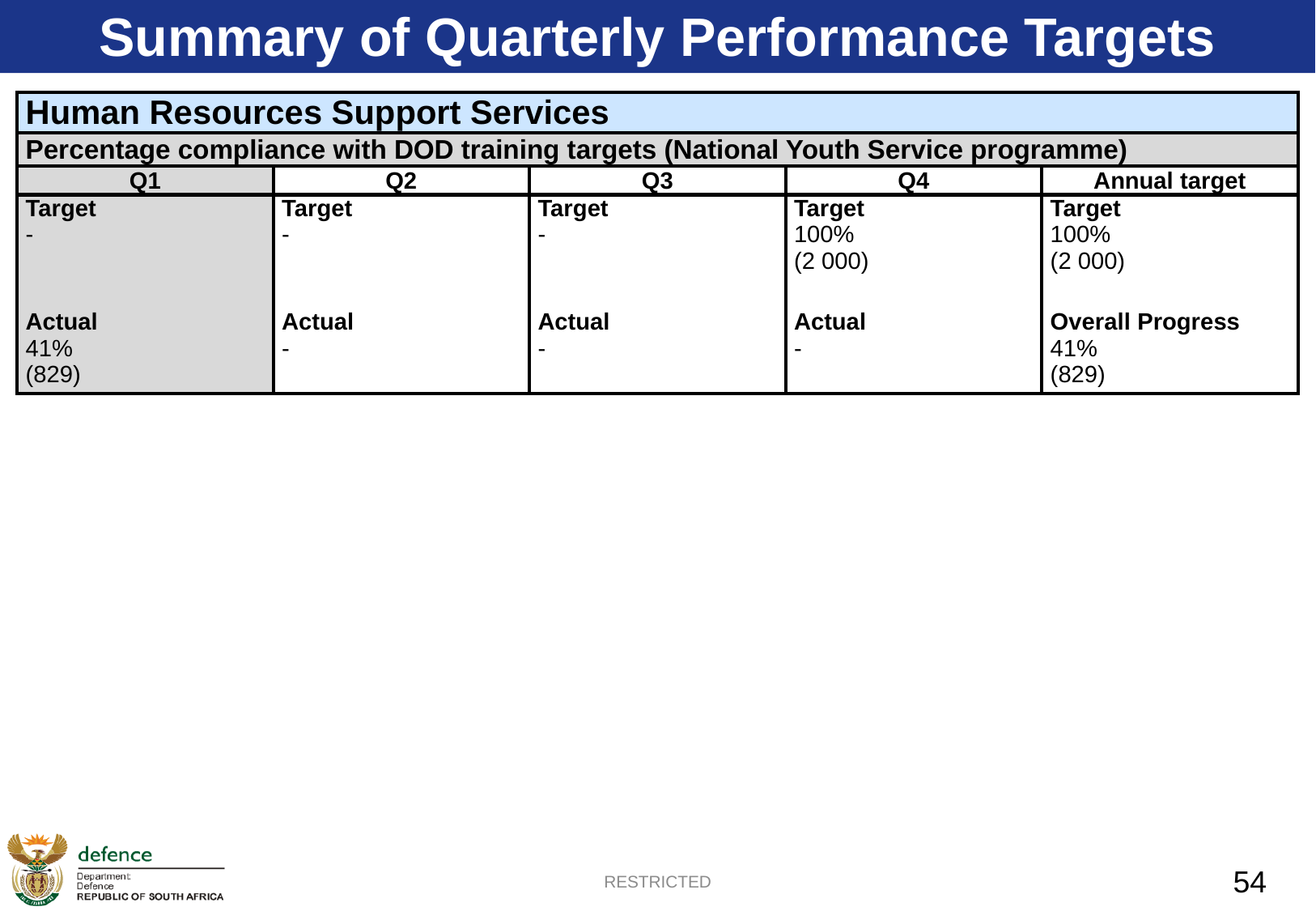

Summary of Quarterly Performance Targets
| Human Resources Support Services |  |  |  |  |
| --- | --- | --- | --- | --- |
| Percentage compliance with DOD training targets (National Youth Service programme) |  |  |  |  |
| Q1 | Q2 | Q3 | Q4 | Annual target |
| Target - | Target - | Target - | Target 100% (2 000) | Target 100% (2 000) |
| Actual 41% (829) | Actual - | Actual - | Actual - | Overall Progress 41% (829) |
RESTRICTED
54